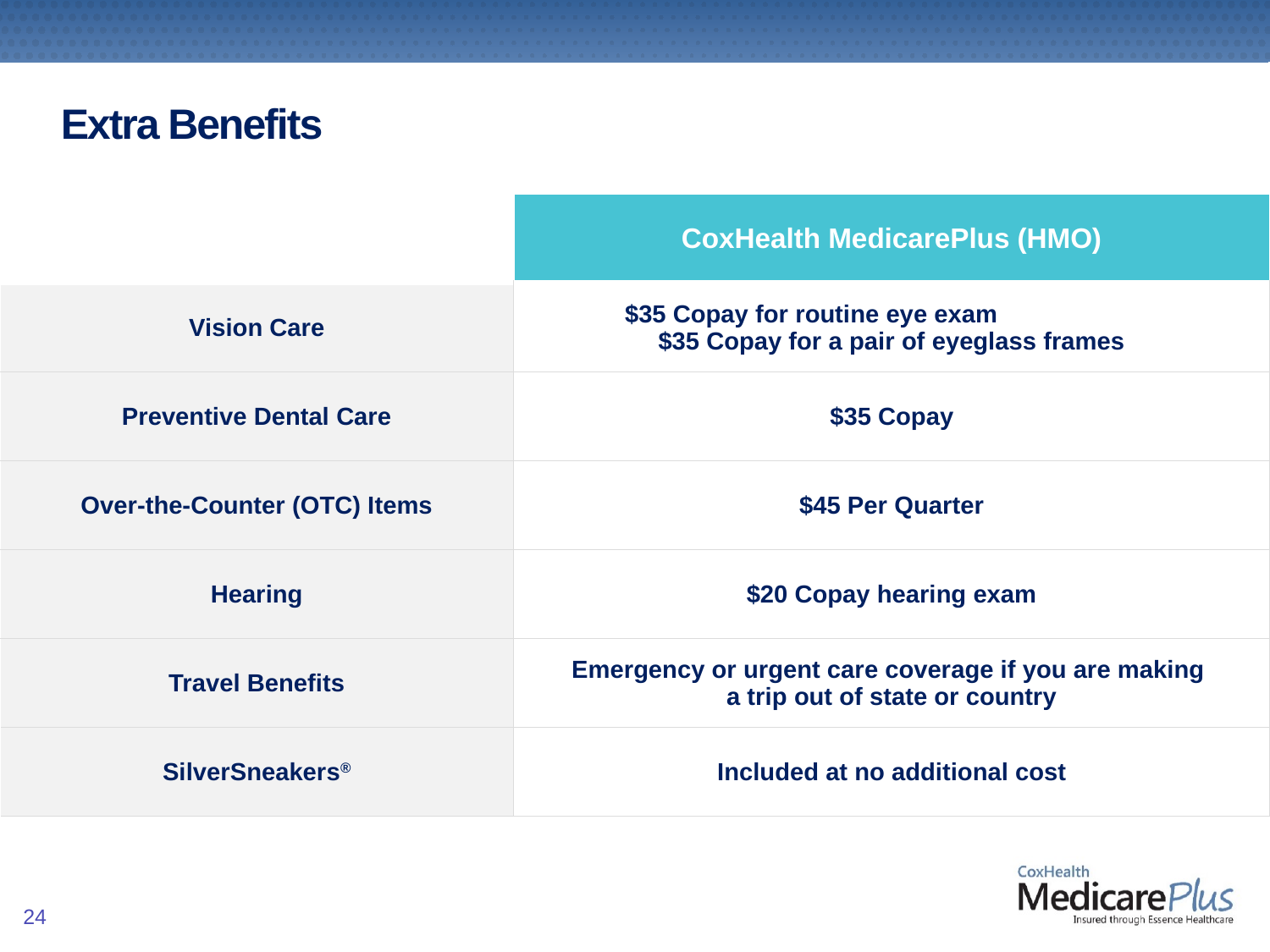

Extra Benefits
|  | CoxHealth MedicarePlus (HMO) |
| --- | --- |
| Vision Care | $35 Copay for routine eye exam $35 Copay for a pair of eyeglass frames |
| Preventive Dental Care | $35 Copay |
| Over-the-Counter (OTC) Items | $45 Per Quarter |
| Hearing | $20 Copay hearing exam |
| Travel Benefits | Emergency or urgent care coverage if you are making a trip out of state or country |
| SilverSneakers® | Included at no additional cost |
| --- | --- |
24